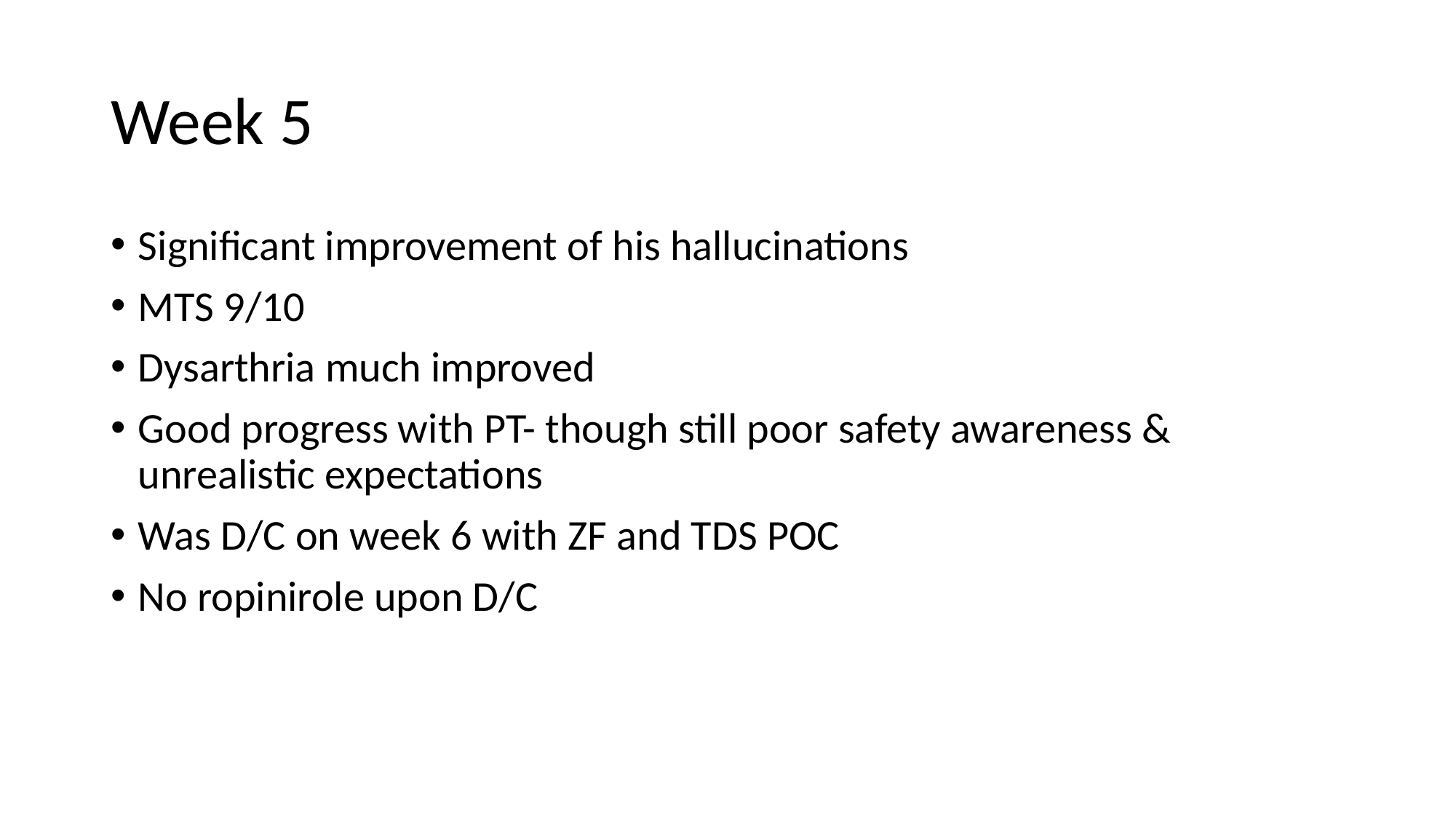

# Week 5
Significant improvement of his hallucinations
MTS 9/10
Dysarthria much improved
Good progress with PT- though still poor safety awareness & unrealistic expectations
Was D/C on week 6 with ZF and TDS POC
No ropinirole upon D/C